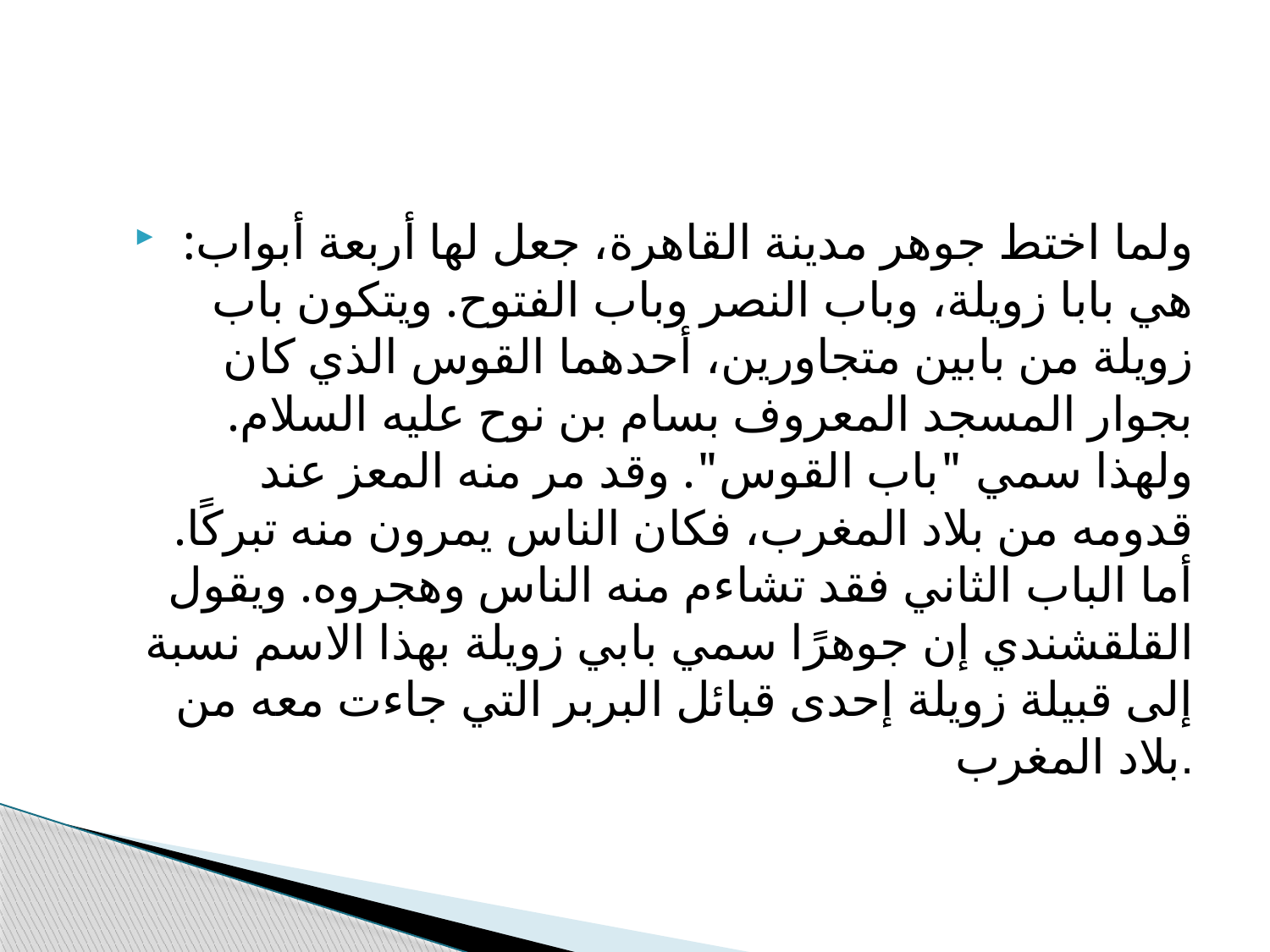

#
 ولما اختط جوهر مدينة القاهرة، جعل لها أربعة أبواب: هي بابا زويلة، وباب النصر وباب الفتوح. ويتكون باب زويلة من بابين متجاورين، أحدهما القوس الذي كان بجوار المسجد المعروف بسام بن نوح عليه السلام. ولهذا سمي "باب القوس". وقد مر منه المعز عند قدومه من بلاد المغرب، فكان الناس يمرون منه تبركًا. أما الباب الثاني فقد تشاءم منه الناس وهجروه. ويقول القلقشندي إن جوهرًا سمي بابي زويلة بهذا الاسم نسبة إلى قبيلة زويلة إحدى قبائل البربر التي جاءت معه من بلاد المغرب.